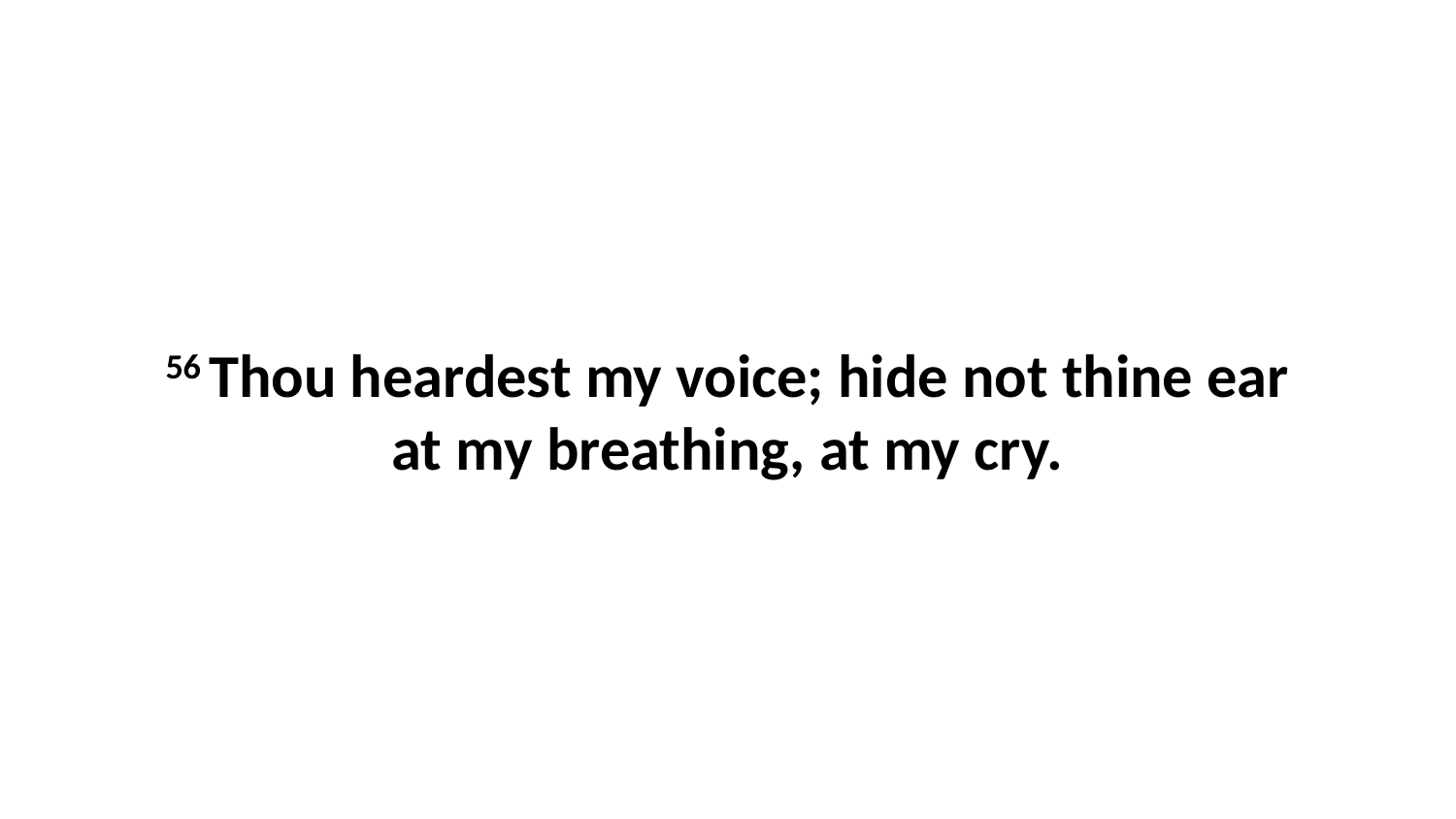

56 Thou heardest my voice; hide not thine ear at my breathing, at my cry.